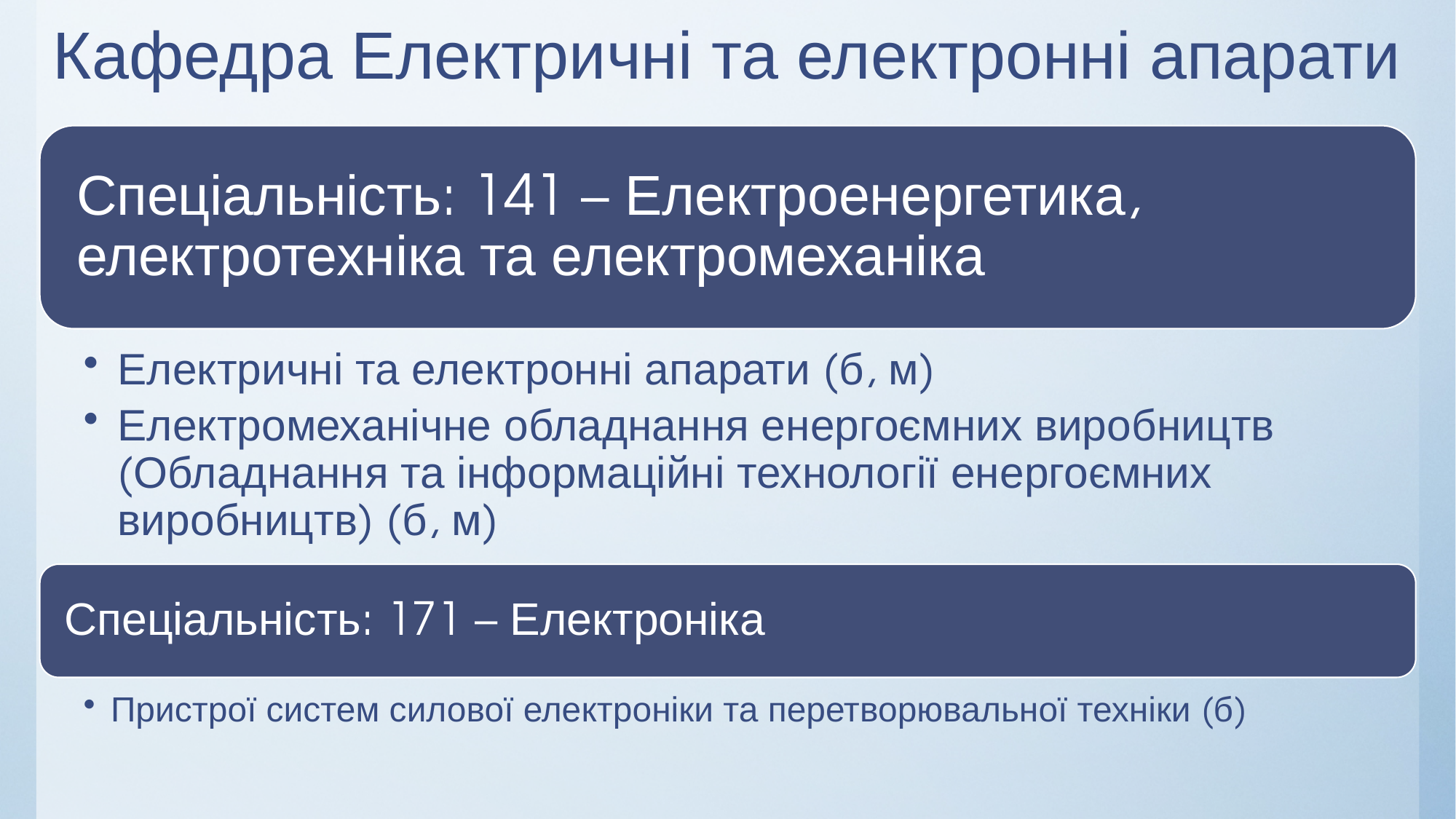

Кафедра Електричні та електронні апарати
Спеціальність: 141 – Електроенергетика, електротехніка та електромеханіка
Електричні та електронні апарати (б, м)
Електромеханічне обладнання енергоємних виробництв (Обладнання та інформаційні технології енергоємних виробництв) (б, м)
Спеціальність: 171 – Електроніка
Пристрої систем силової електроніки та перетворювальної техніки (б)